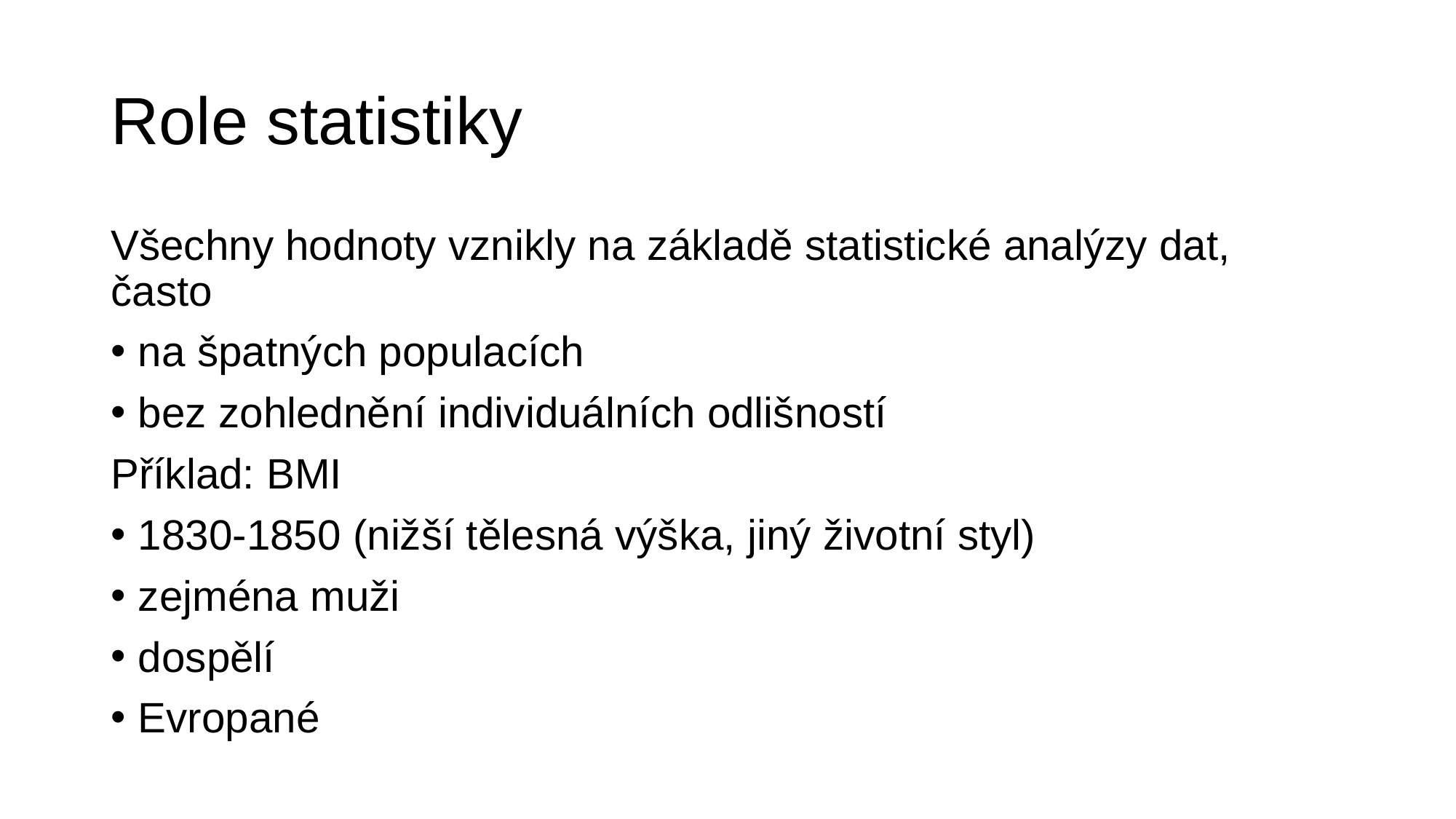

# Role statistiky
Všechny hodnoty vznikly na základě statistické analýzy dat, často
na špatných populacích
bez zohlednění individuálních odlišností
Příklad: BMI
1830-1850 (nižší tělesná výška, jiný životní styl)
zejména muži
dospělí
Evropané